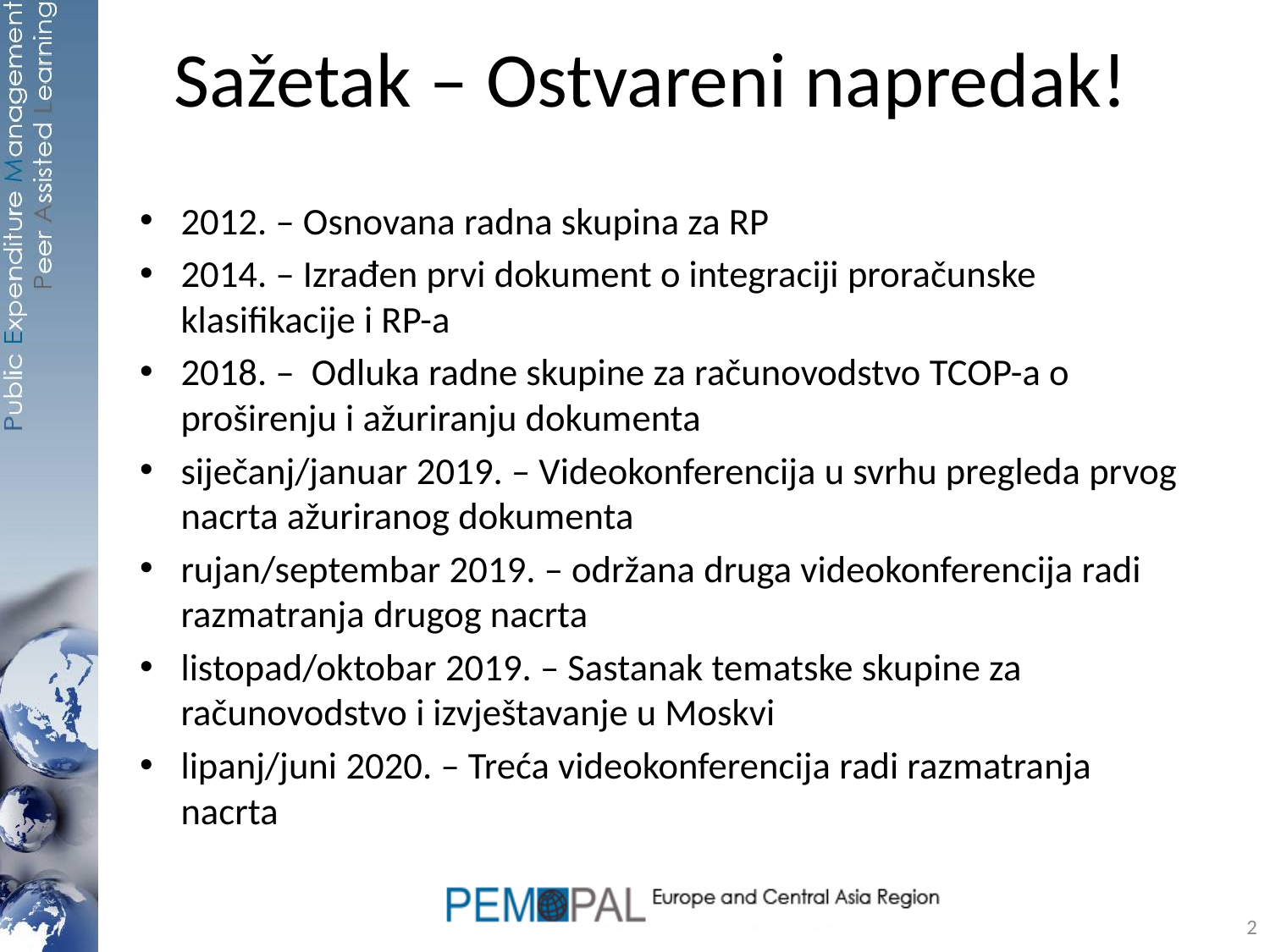

# Sažetak – Ostvareni napredak!
2012. – Osnovana radna skupina za RP
2014. – Izrađen prvi dokument o integraciji proračunske klasifikacije i RP-a
2018. –  Odluka radne skupine za računovodstvo TCOP-a o proširenju i ažuriranju dokumenta
siječanj/januar 2019. – Videokonferencija u svrhu pregleda prvog nacrta ažuriranog dokumenta
rujan/septembar 2019. – održana druga videokonferencija radi razmatranja drugog nacrta
listopad/oktobar 2019. – Sastanak tematske skupine za računovodstvo i izvještavanje u Moskvi
lipanj/juni 2020. – Treća videokonferencija radi razmatranja nacrta

2